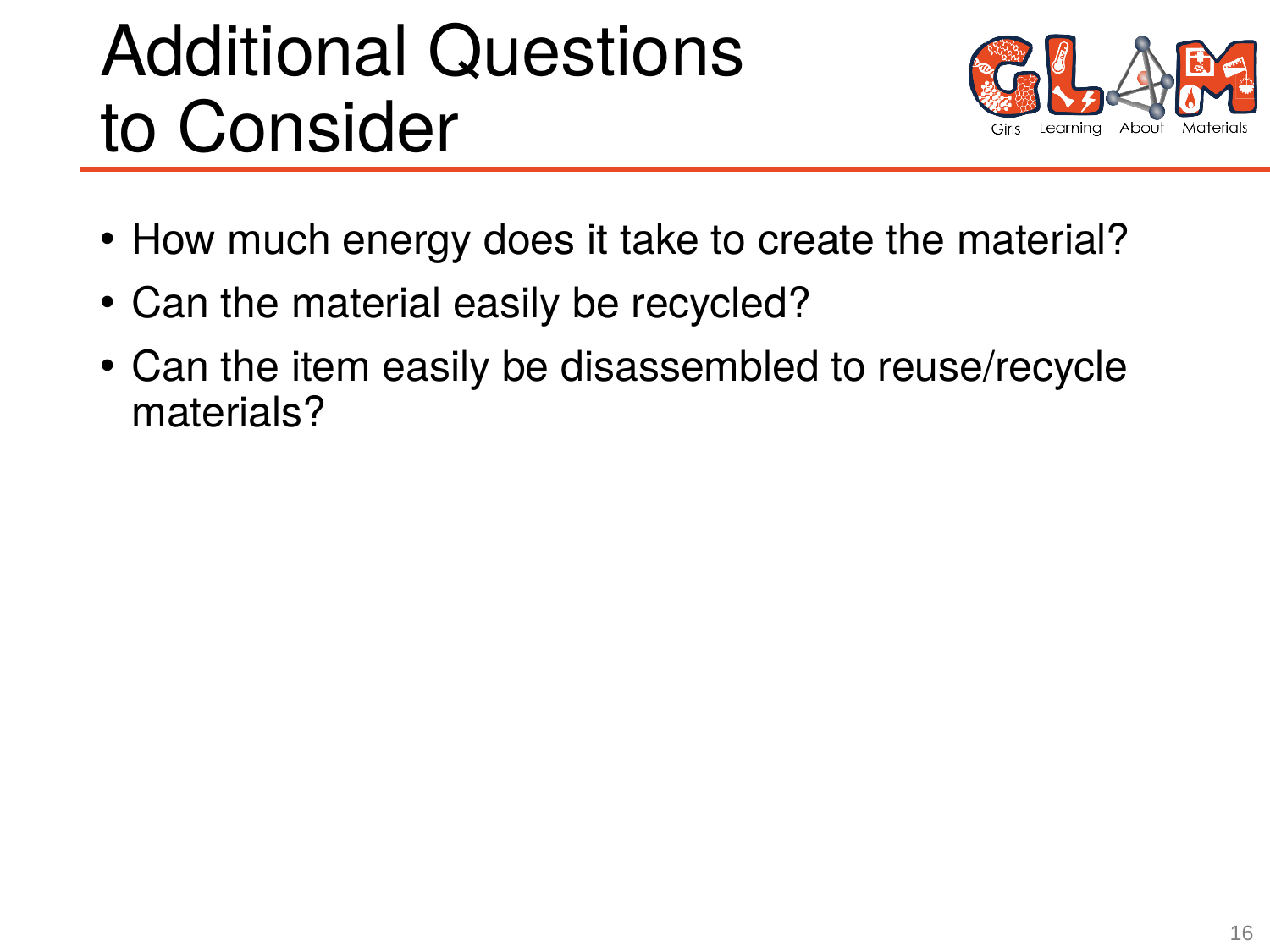

# Additional Questions to Consider
How much energy does it take to create the material?
Can the material easily be recycled?
Can the item easily be disassembled to reuse/recycle materials?